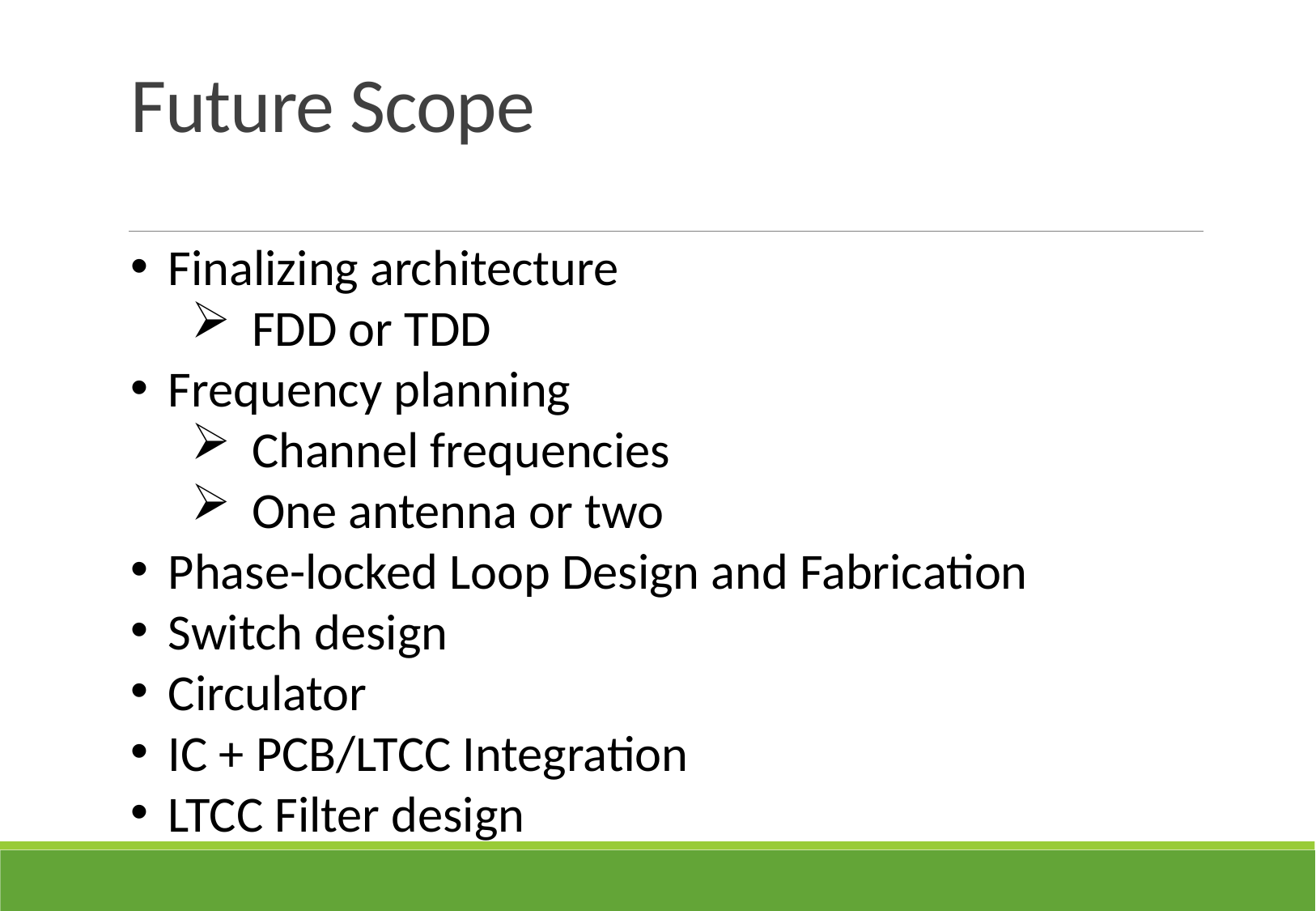

# Future Scope
Finalizing architecture
FDD or TDD
Frequency planning
Channel frequencies
One antenna or two
Phase-locked Loop Design and Fabrication
Switch design
Circulator
IC + PCB/LTCC Integration
LTCC Filter design